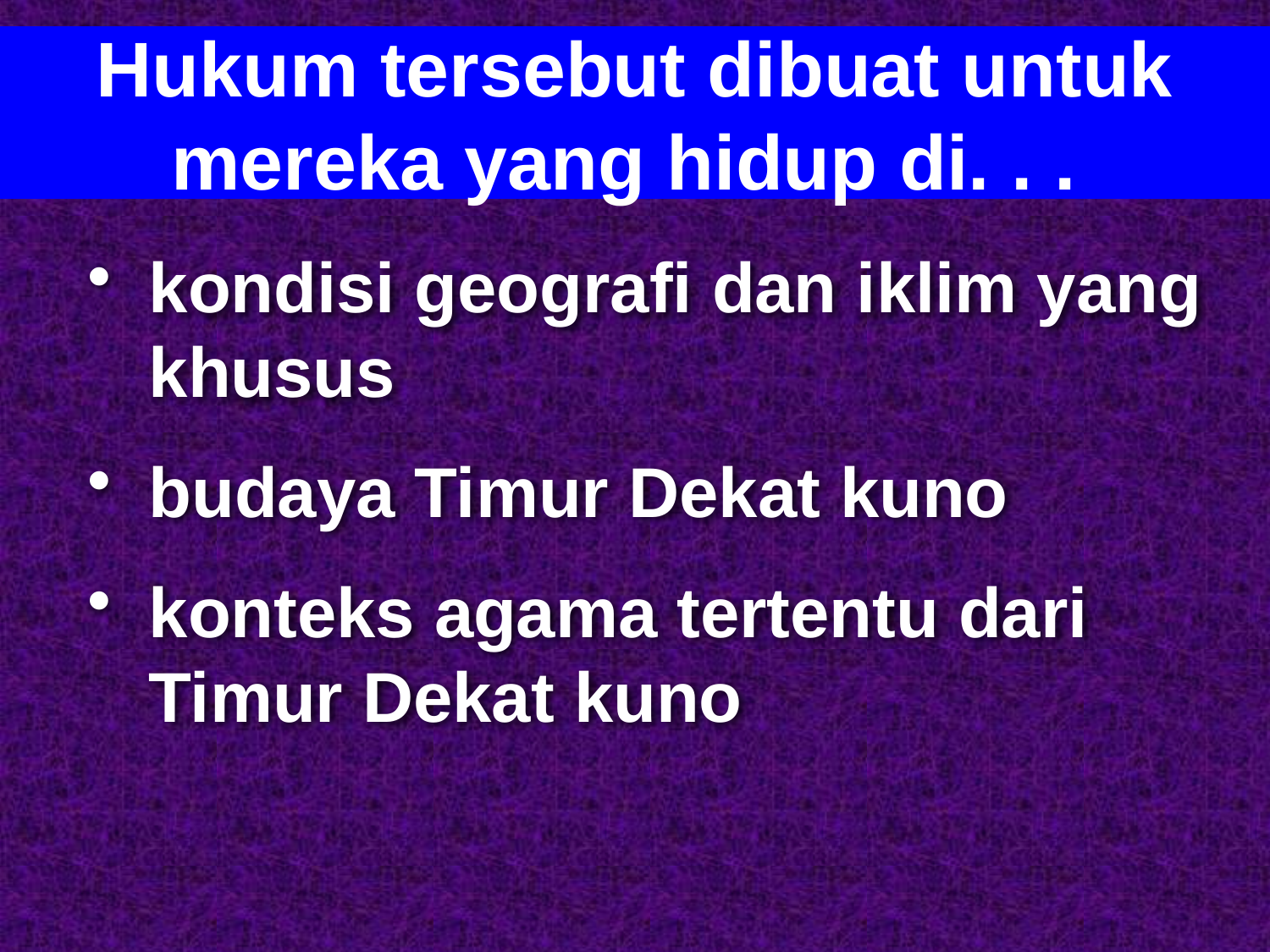

Hukum tersebut dibuat untuk mereka yang hidup di. . .
kondisi geografi dan iklim yang khusus
budaya Timur Dekat kuno
konteks agama tertentu dari  Timur Dekat kuno